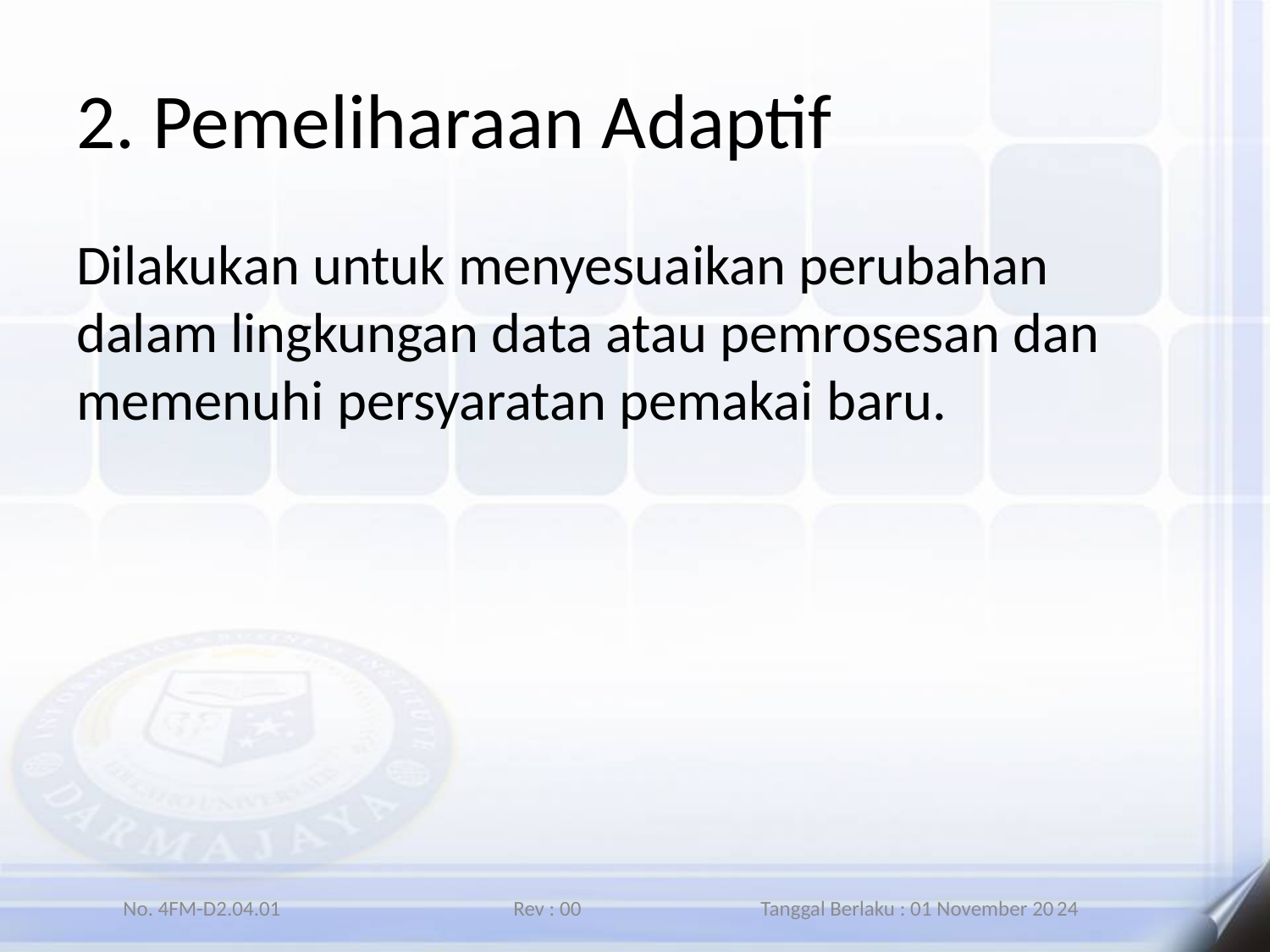

# 2. Pemeliharaan Adaptif
Dilakukan untuk menyesuaikan perubahan dalam lingkungan data atau pemrosesan dan memenuhi persyaratan pemakai baru.
No. 4FM-D2.04.01                                                Rev : 00                                     Tanggal Berlaku : 01 November 2024